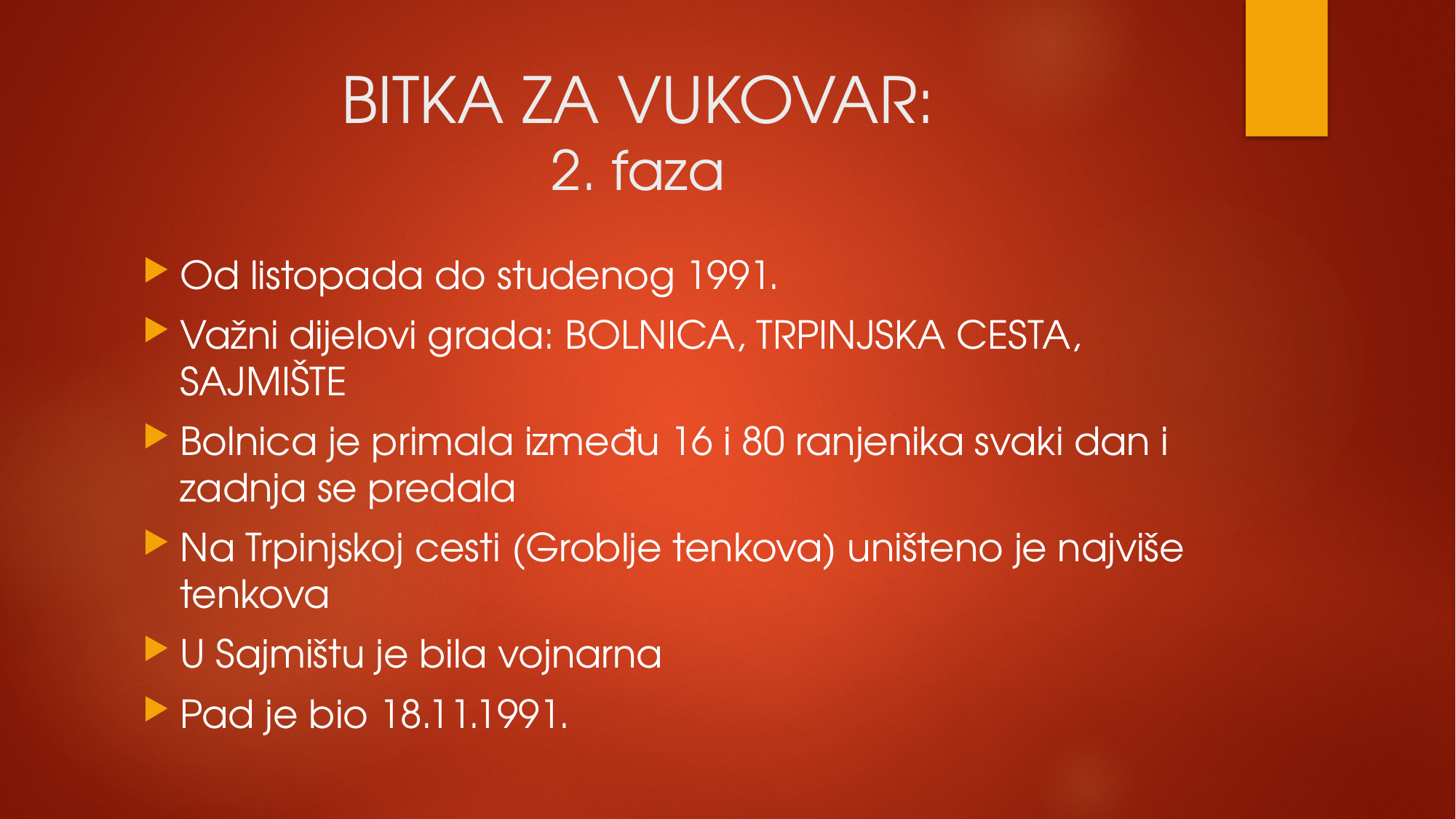

# BITKA ZA VUKOVAR: 2. faza
Od listopada do studenog 1991.
Važni dijelovi grada: BOLNICA, TRPINJSKA CESTA, SAJMIŠTE
Bolnica je primala između 16 i 80 ranjenika svaki dan i zadnja se predala
Na Trpinjskoj cesti (Groblje tenkova) uništeno je najviše tenkova
U Sajmištu je bila vojnarna
Pad je bio 18.11.1991.